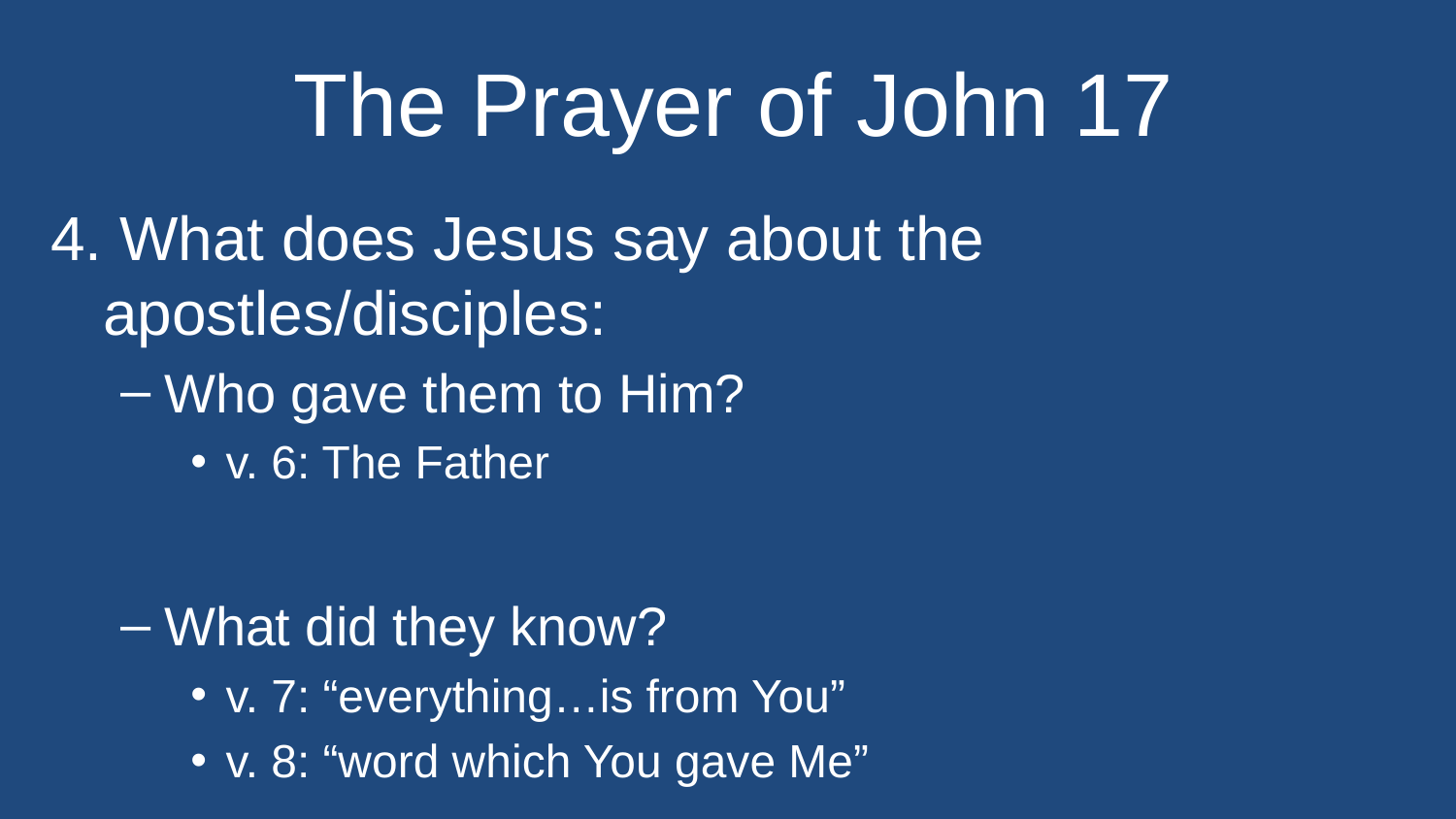

# The Prayer of John 17
4. What does Jesus say about the apostles/disciples:
Who gave them to Him?
v. 6: The Father

What did they know?
v. 7: “everything…is from You”
v. 8: “word which You gave Me”